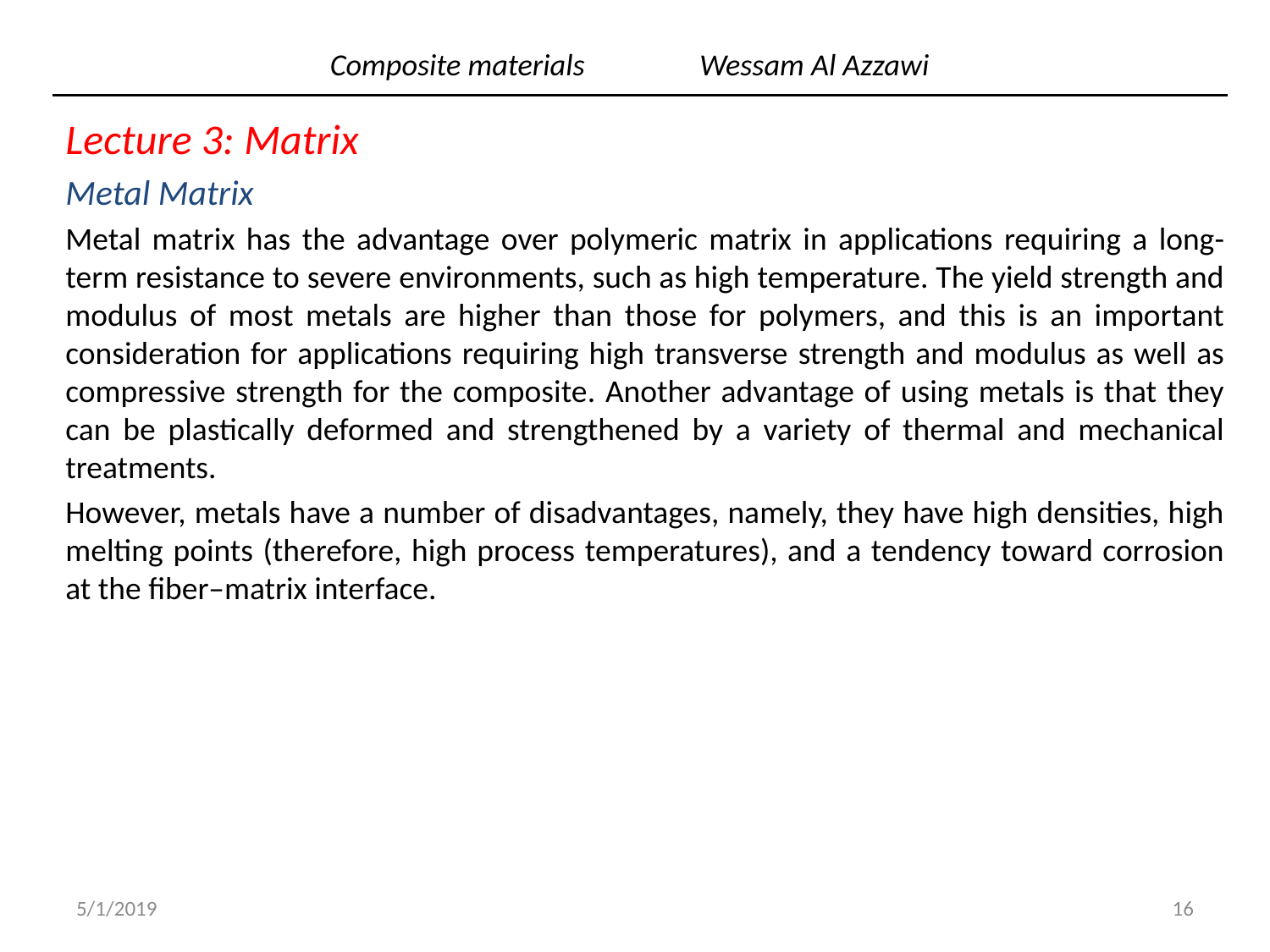

# Composite materials						Wessam Al Azzawi
Lecture 3: Matrix
Metal Matrix
Metal matrix has the advantage over polymeric matrix in applications requiring a long-term resistance to severe environments, such as high temperature. The yield strength and modulus of most metals are higher than those for polymers, and this is an important consideration for applications requiring high transverse strength and modulus as well as compressive strength for the composite. Another advantage of using metals is that they can be plastically deformed and strengthened by a variety of thermal and mechanical treatments.
However, metals have a number of disadvantages, namely, they have high densities, high melting points (therefore, high process temperatures), and a tendency toward corrosion at the fiber–matrix interface.
5/1/2019
16